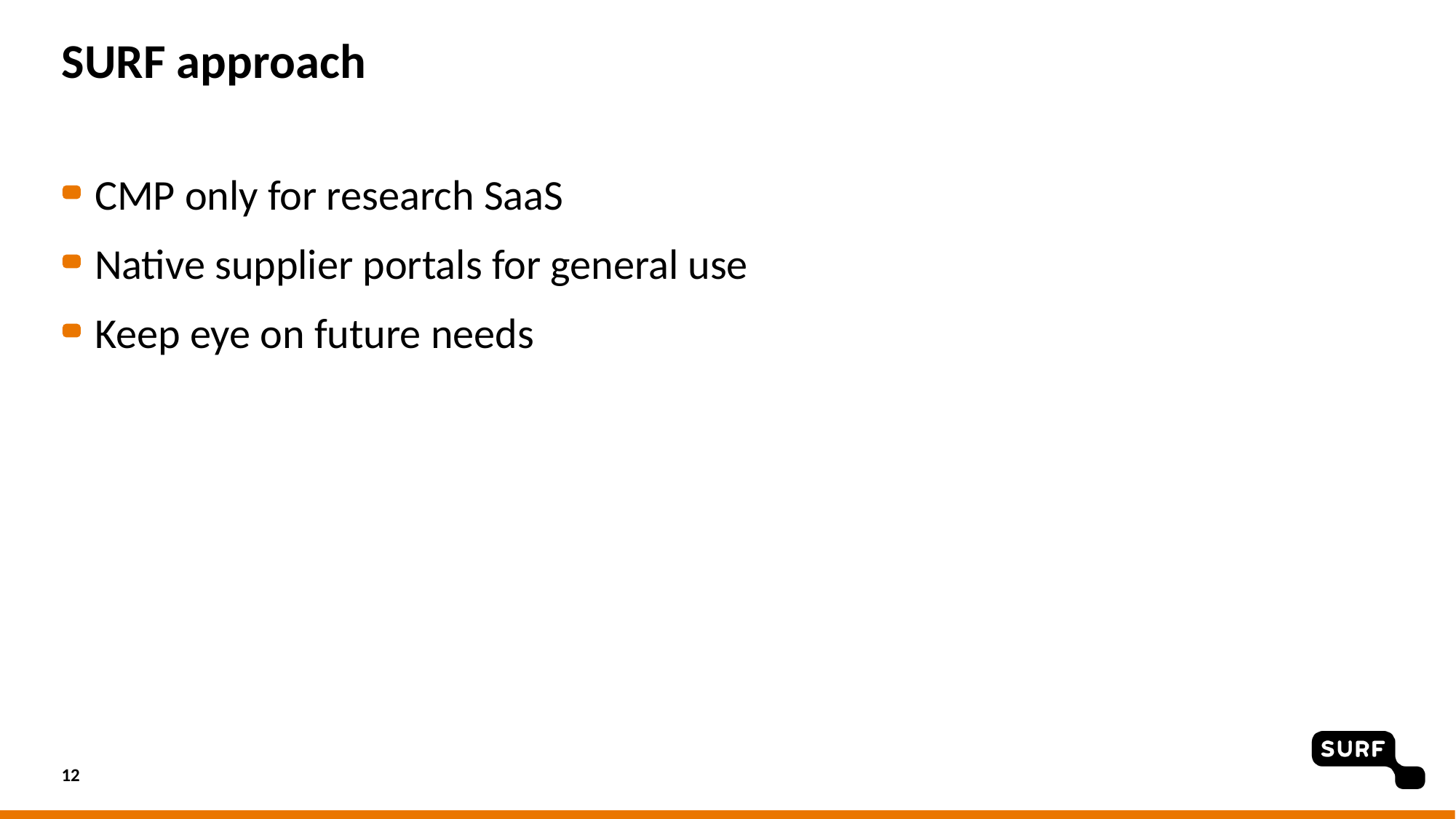

# SURF approach
CMP only for research SaaS
Native supplier portals for general use
Keep eye on future needs
12